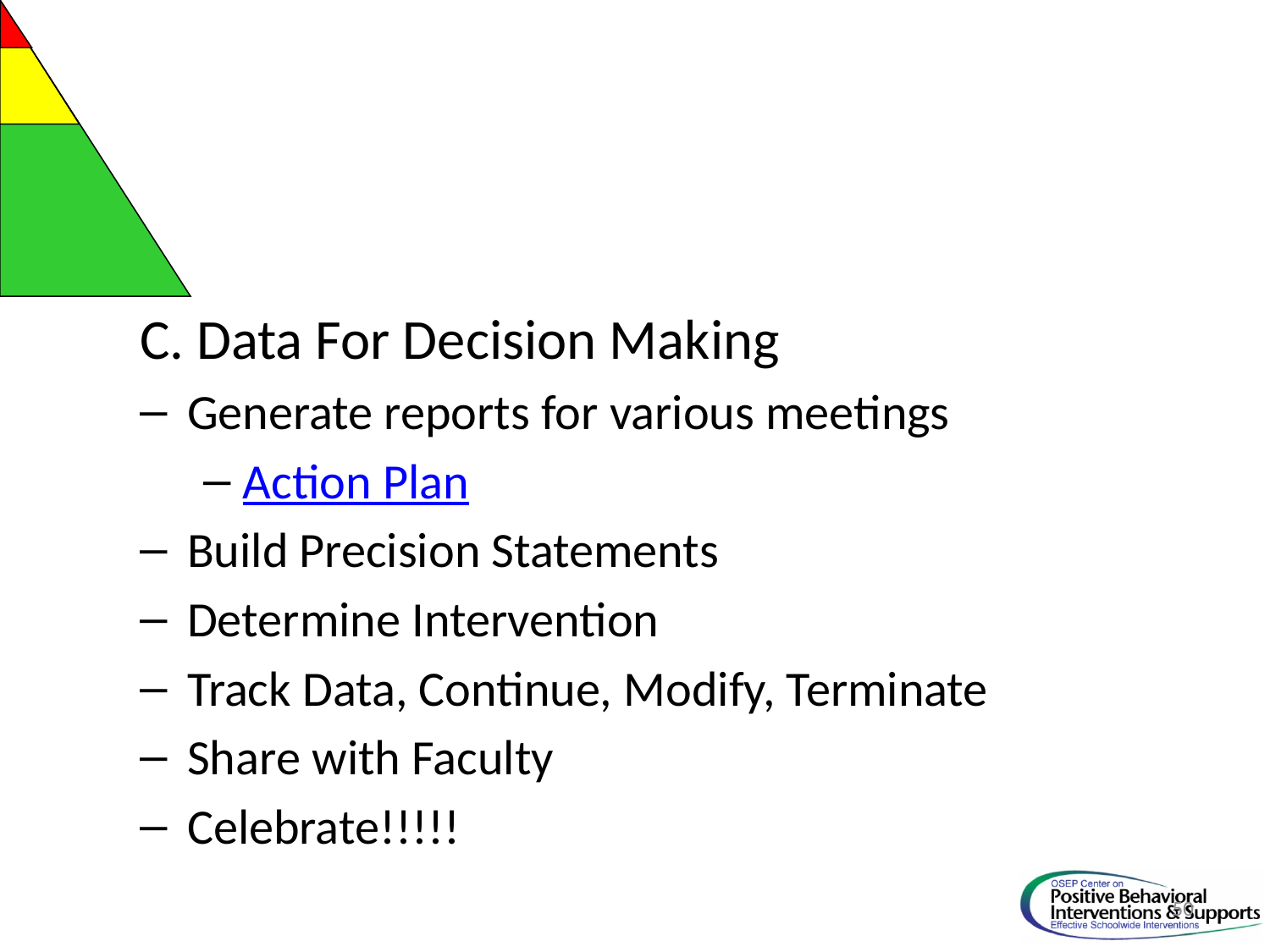

C. Data For Decision Making
Generate reports for various meetings
Action Plan
Build Precision Statements
Determine Intervention
Track Data, Continue, Modify, Terminate
Share with Faculty
Celebrate!!!!!
50